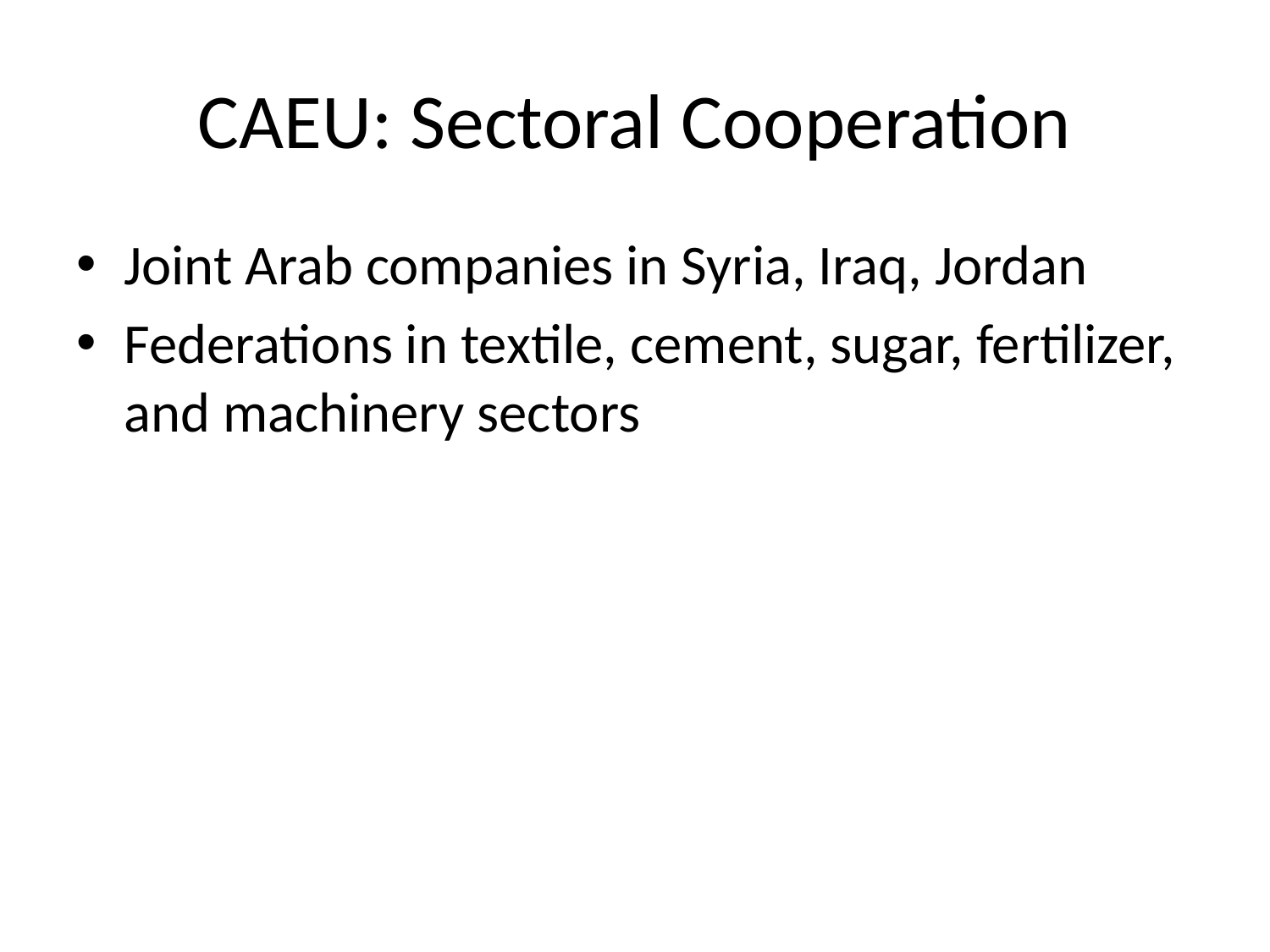

# CAEU: Sectoral Cooperation
Joint Arab companies in Syria, Iraq, Jordan
Federations in textile, cement, sugar, fertilizer, and machinery sectors